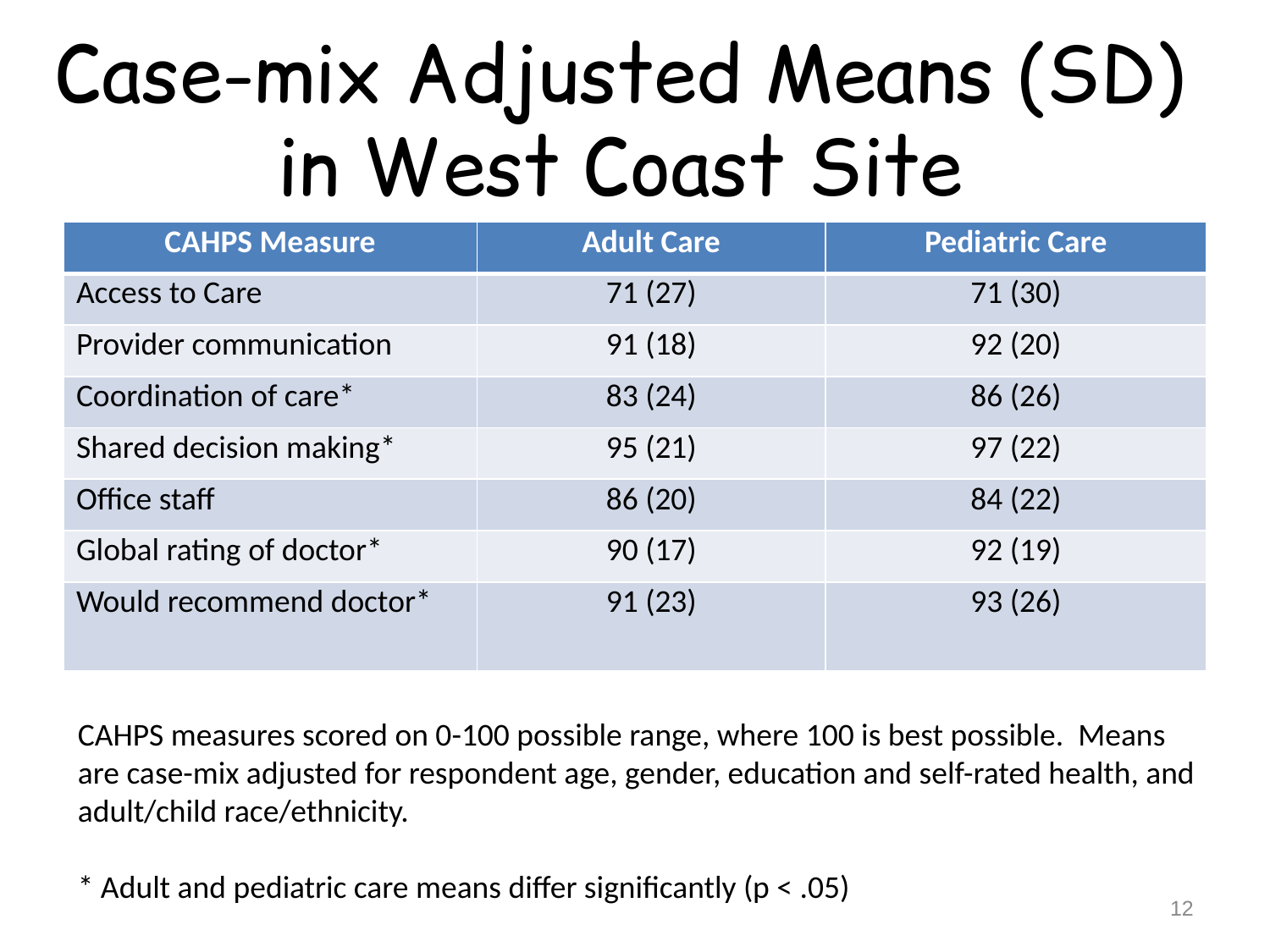

# Case-mix Adjusted Means (SD) in West Coast Site
| CAHPS Measure | Adult Care | Pediatric Care |
| --- | --- | --- |
| Access to Care | 71 (27) | 71 (30) |
| Provider communication | 91 (18) | 92 (20) |
| Coordination of care\* | 83 (24) | 86 (26) |
| Shared decision making\* | 95 (21) | 97 (22) |
| Office staff | 86 (20) | 84 (22) |
| Global rating of doctor\* | 90 (17) | 92 (19) |
| Would recommend doctor\* | 91 (23) | 93 (26) |
CAHPS measures scored on 0-100 possible range, where 100 is best possible.  Means are case-mix adjusted for respondent age, gender, education and self-rated health, and adult/child race/ethnicity.

* Adult and pediatric care means differ significantly (p < .05)
12